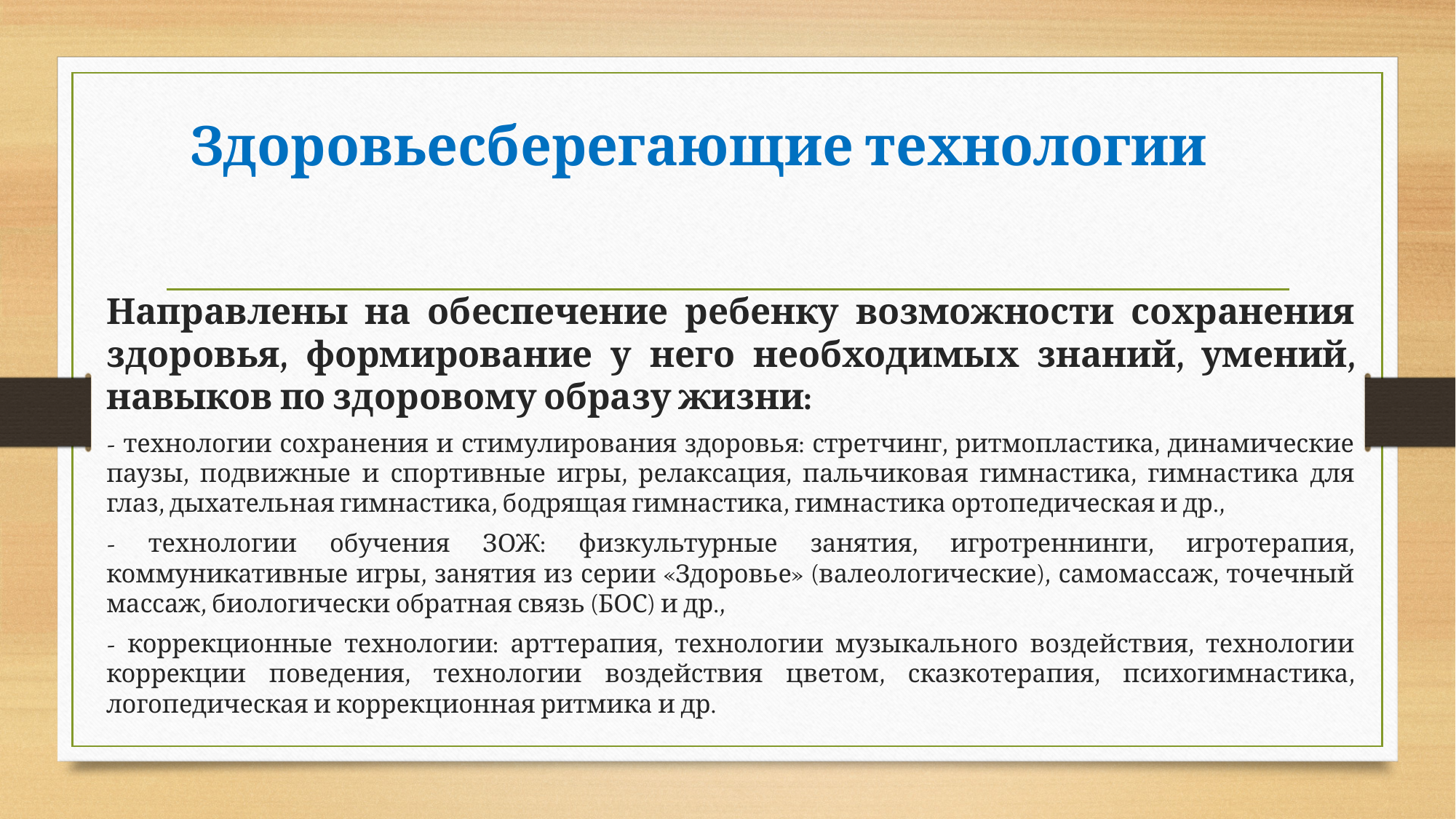

# Здоровьесберегающие технологии
Направлены на обеспечение ребенку возможности сохранения здоровья, формирование у него необходимых знаний, умений, навыков по здоровому образу жизни:
- технологии сохранения и стимулирования здоровья: стретчинг, ритмопластика, динамические паузы, подвижные и спортивные игры, релаксация, пальчиковая гимнастика, гимнастика для глаз, дыхательная гимнастика, бодрящая гимнастика, гимнастика ортопедическая и др.,
- технологии обучения ЗОЖ: физкультурные занятия, игротреннинги, игротерапия, коммуникативные игры, занятия из серии «Здоровье» (валеологические), самомассаж, точечный массаж, биологически обратная связь (БОС) и др.,
- коррекционные технологии: арттерапия, технологии музыкального воздействия, технологии коррекции поведения, технологии воздействия цветом, сказкотерапия, психогимнастика, логопедическая и коррекционная ритмика и др.